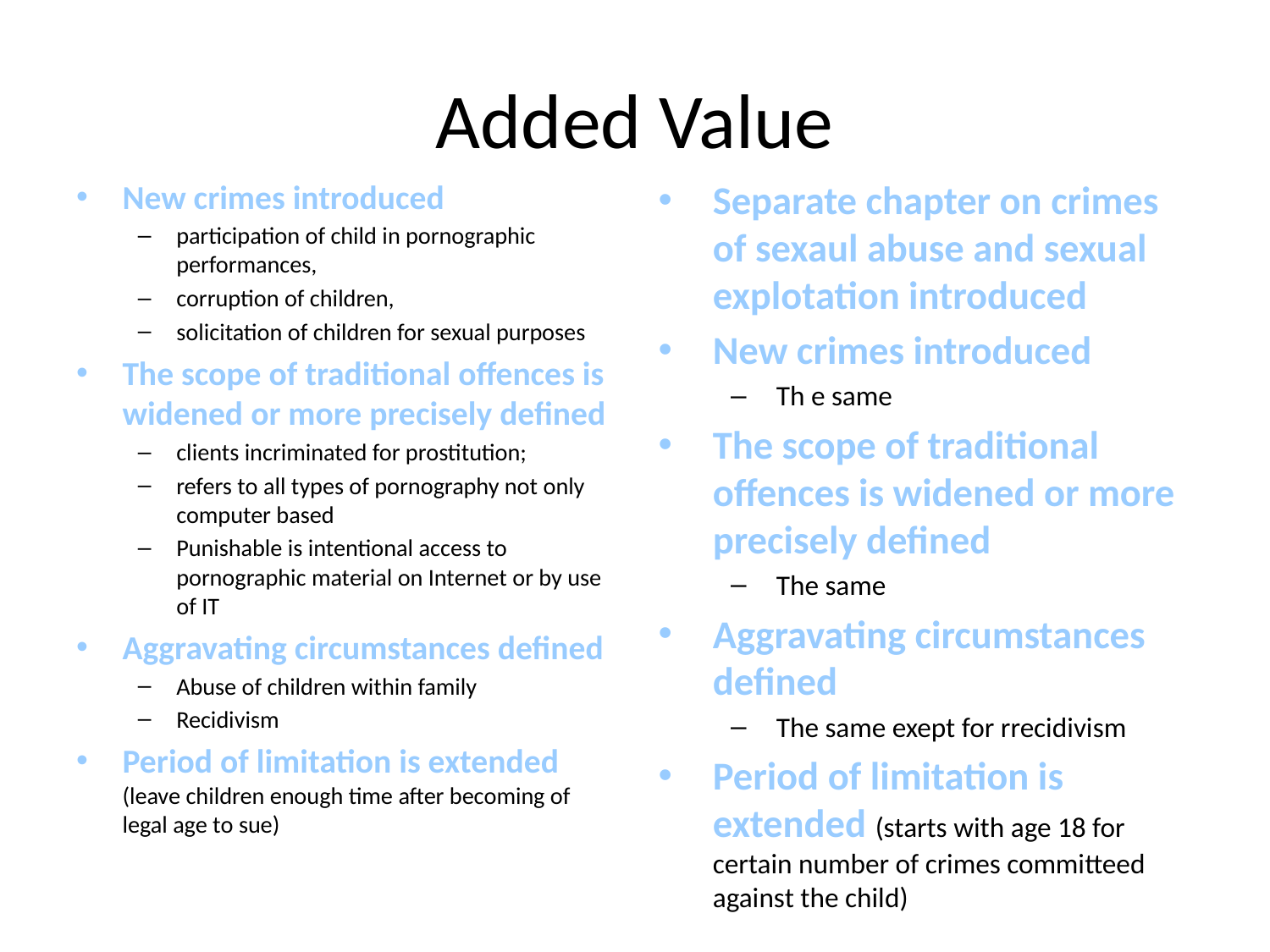

# Added Value
New crimes introduced
participation of child in pornographic performances,
corruption of children,
solicitation of children for sexual purposes
The scope of traditional offences is widened or more precisely defined
clients incriminated for prostitution;
refers to all types of pornography not only computer based
Punishable is intentional access to pornographic material on Internet or by use of IT
Aggravating circumstances defined
Abuse of children within family
Recidivism
Period of limitation is extended (leave children enough time after becoming of legal age to sue)

Separate chapter on crimes of sexaul abuse and sexual explotation introduced
New crimes introduced
Th e same
The scope of traditional offences is widened or more precisely defined
The same
Aggravating circumstances defined
The same exept for rrecidivism
Period of limitation is extended (starts with age 18 for certain number of crimes committeed against the child)